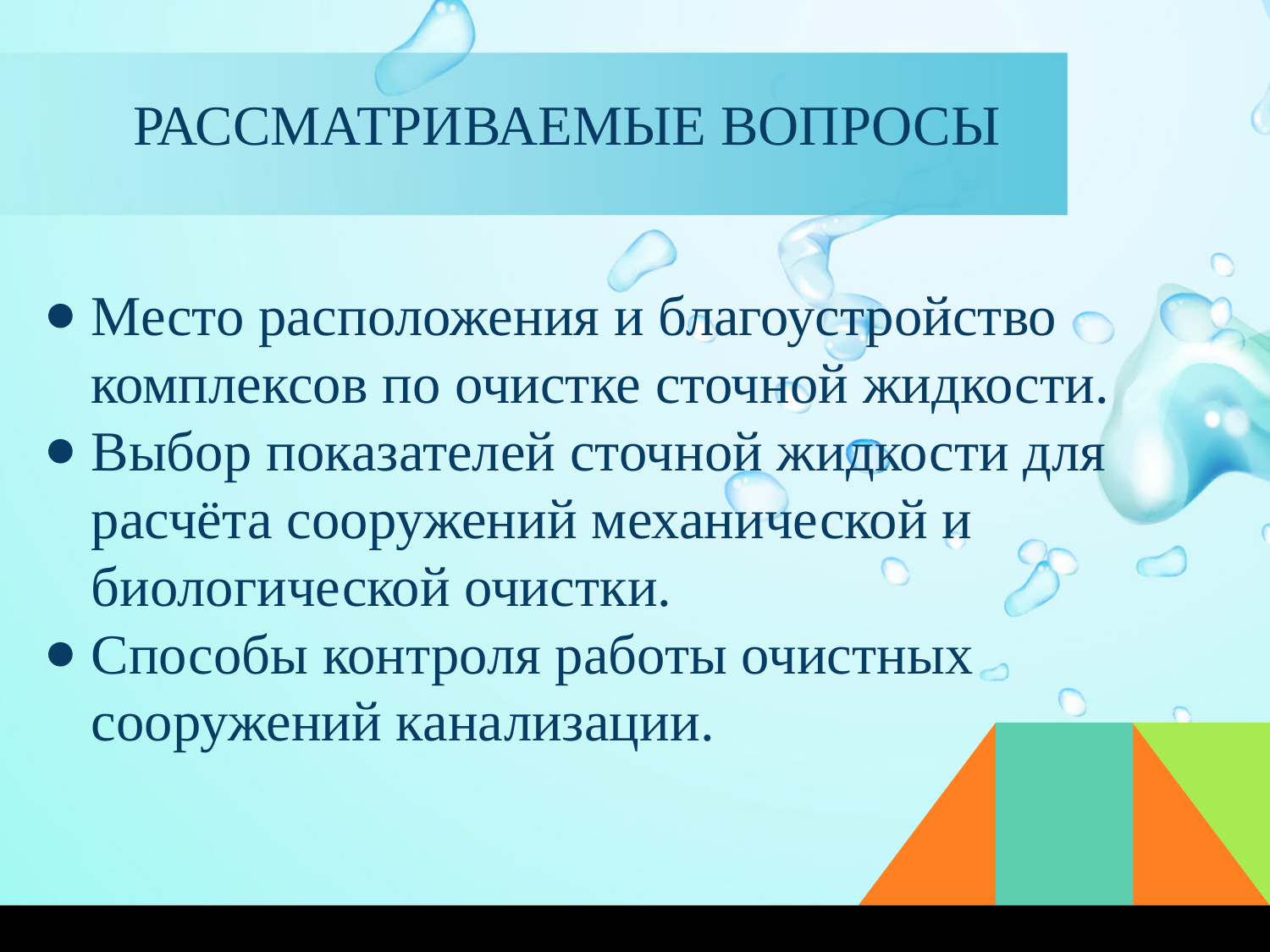

# РАССМАТРИВАЕМЫЕ ВОПРОСЫ
Место расположения и благоустройство комплексов по очистке сточной жидкости.
Выбор показателей сточной жидкости для расчёта сооружений механической и биологической очистки.
Способы контроля работы очистных сооружений канализации.